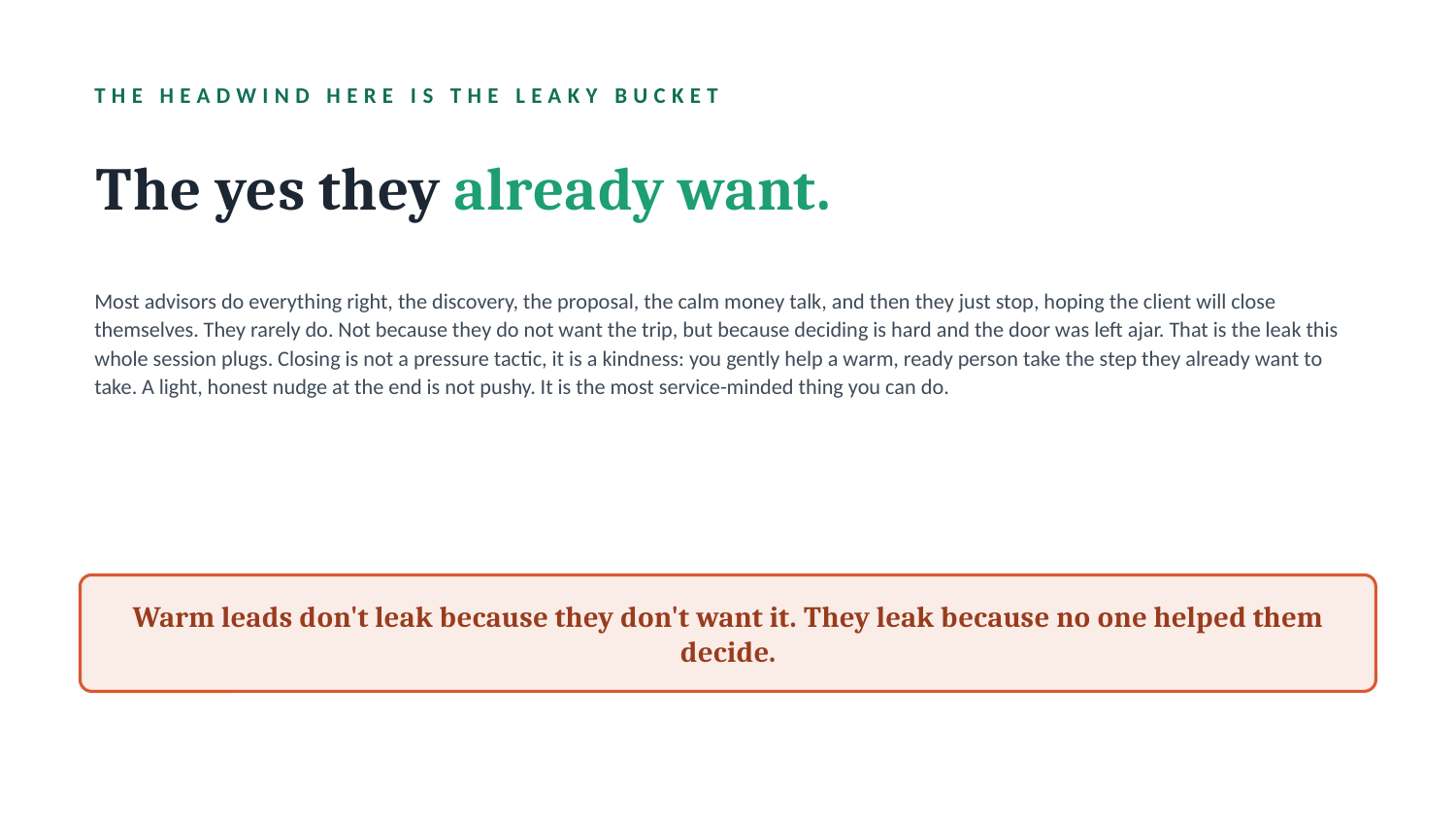

THE HEADWIND HERE IS THE LEAKY BUCKET
The yes they already want.
Most advisors do everything right, the discovery, the proposal, the calm money talk, and then they just stop, hoping the client will close themselves. They rarely do. Not because they do not want the trip, but because deciding is hard and the door was left ajar. That is the leak this whole session plugs. Closing is not a pressure tactic, it is a kindness: you gently help a warm, ready person take the step they already want to take. A light, honest nudge at the end is not pushy. It is the most service-minded thing you can do.

Warm leads don't leak because they don't want it. They leak because no one helped them decide.